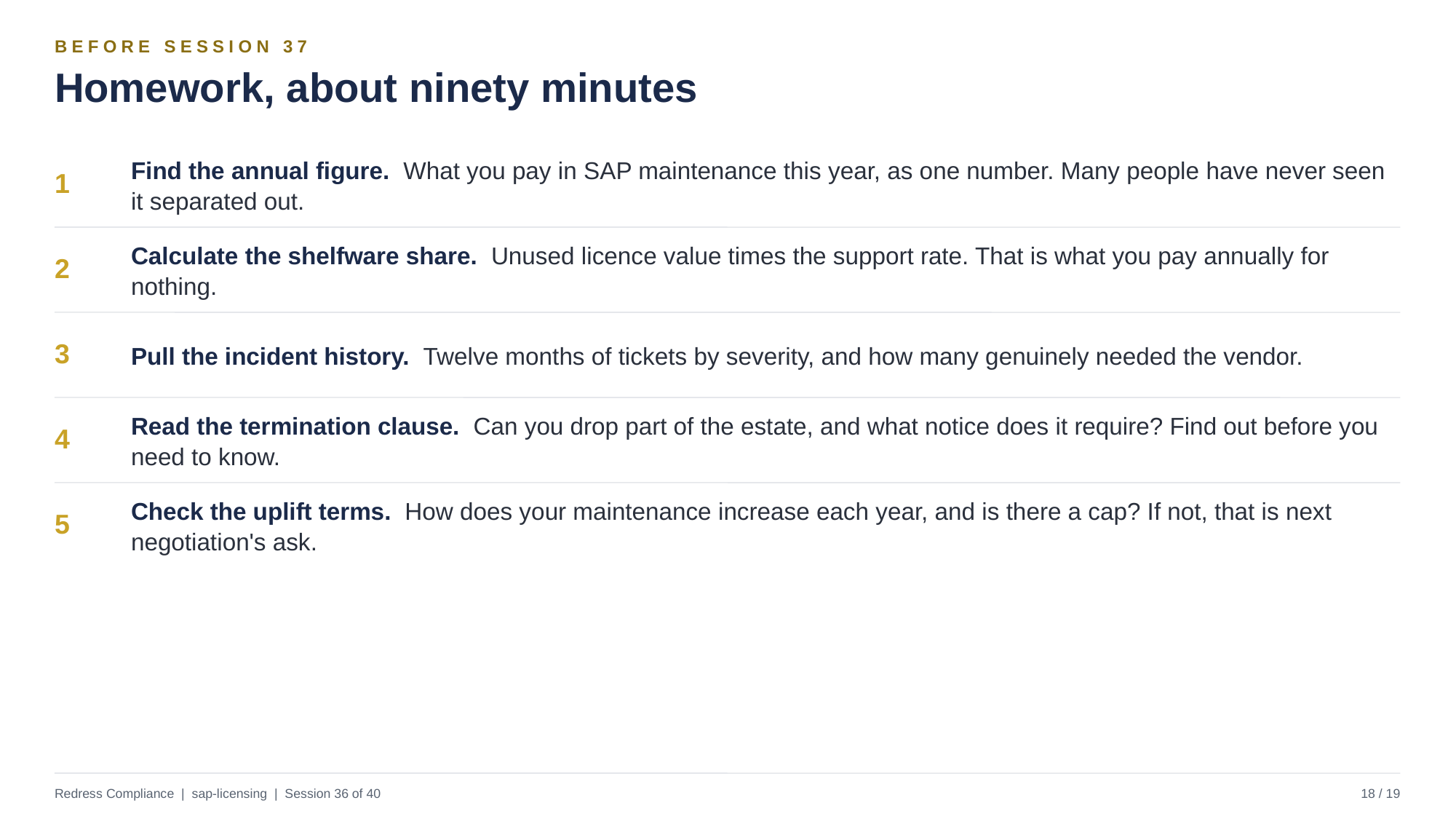

BEFORE SESSION 37
Homework, about ninety minutes
Find the annual figure.  What you pay in SAP maintenance this year, as one number. Many people have never seen it separated out.
1

Calculate the shelfware share.  Unused licence value times the support rate. That is what you pay annually for nothing.
2

Pull the incident history.  Twelve months of tickets by severity, and how many genuinely needed the vendor.
3

Read the termination clause.  Can you drop part of the estate, and what notice does it require? Find out before you need to know.
4

Check the uplift terms.  How does your maintenance increase each year, and is there a cap? If not, that is next negotiation's ask.
5

Redress Compliance  |  sap-licensing  |  Session 36 of 40
18 / 19